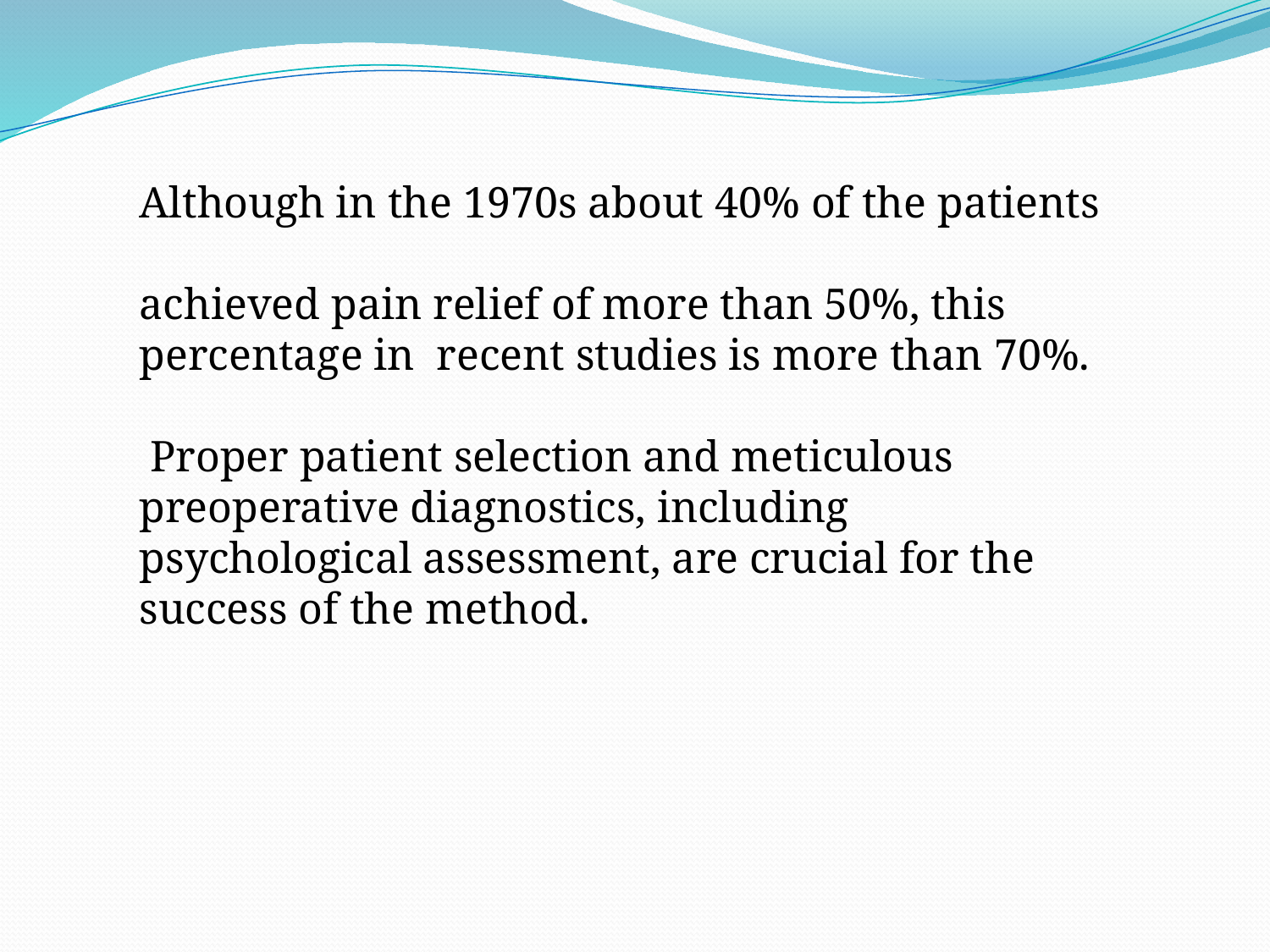

Although in the 1970s about 40% of the patients

achieved pain relief of more than 50%, this percentage in  recent studies is more than 70%.

 Proper patient selection and meticulous preoperative diagnostics, including psychological assessment, are crucial for the success of the method.